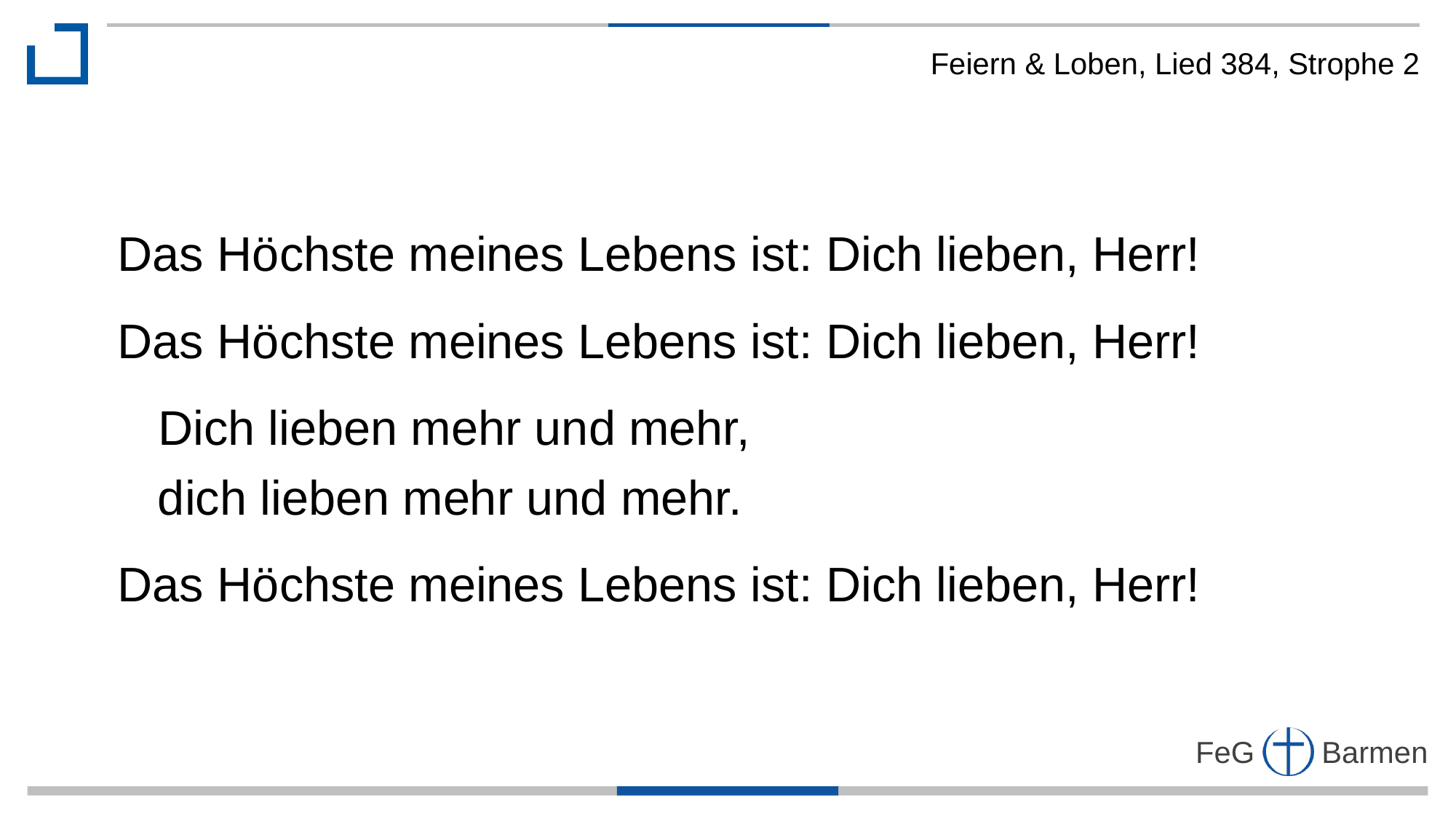

Feiern & Loben, Lied 384, Strophe 2
Das Höchste meines Lebens ist: Dich lieben, Herr!
Das Höchste meines Lebens ist: Dich lieben, Herr!
   Dich lieben mehr und mehr,
   dich lieben mehr und mehr.
Das Höchste meines Lebens ist: Dich lieben, Herr!